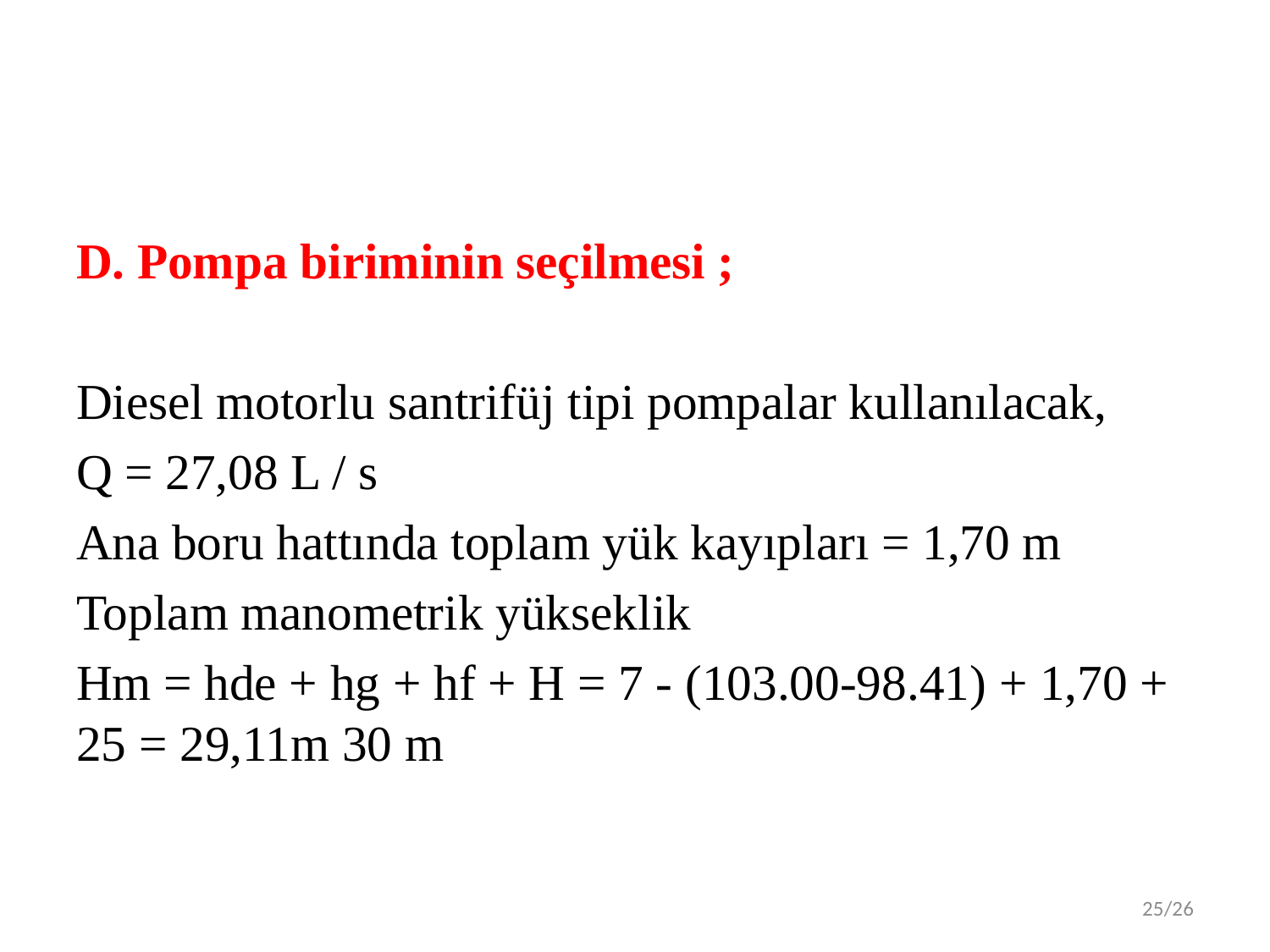

D. Pompa biriminin seçilmesi ;

Diesel motorlu santrifüj tipi pompalar kullanılacak,
Q = 27,08 L / s
Ana boru hattında toplam yük kayıpları = 1,70 m
Toplam manometrik yükseklik
Hm = hde + hg + hf + H = 7 - (103.00-98.41) + 1,70 + 25 = 29,11m 30 m

25/26